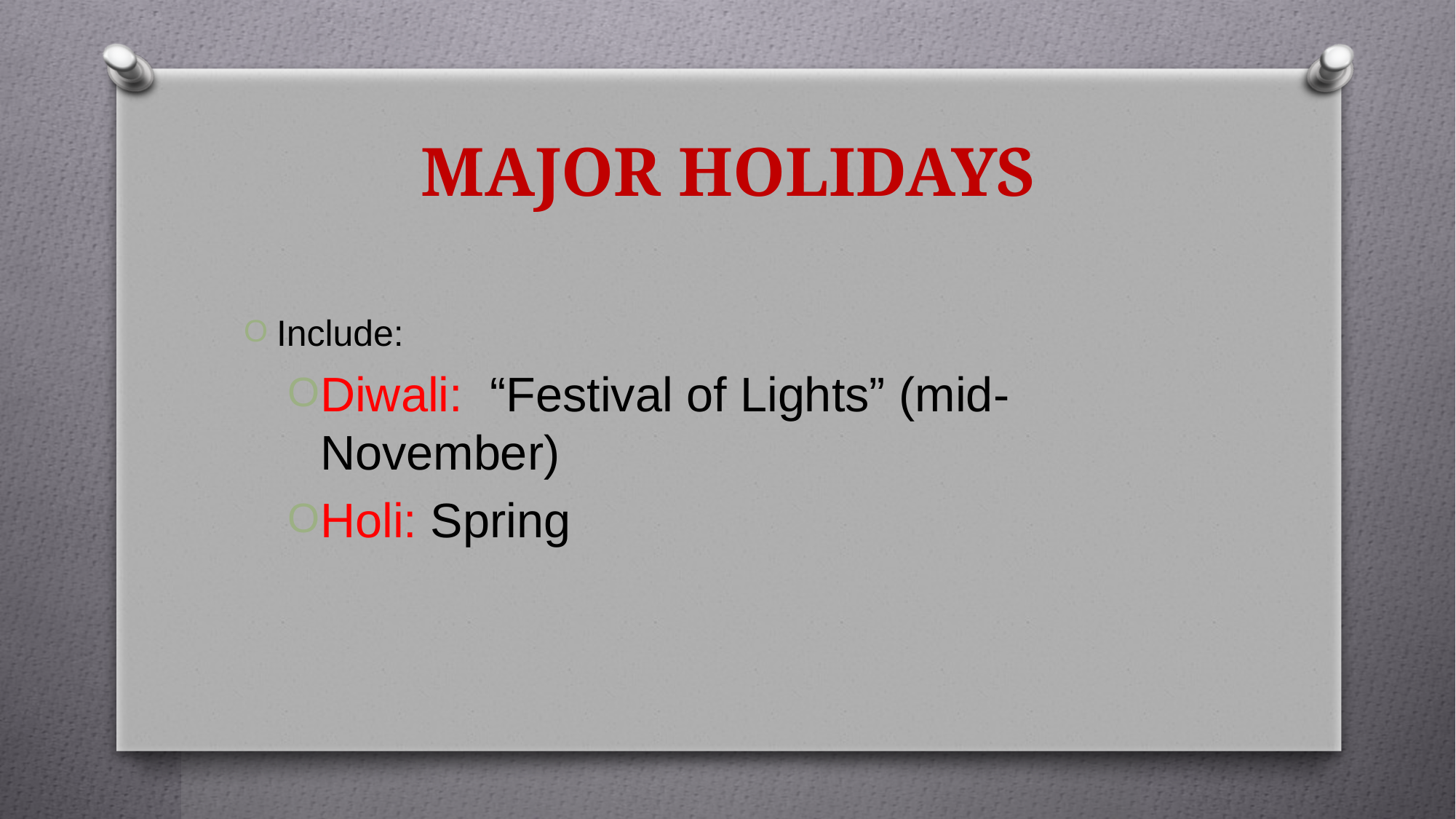

# MAJOR HOLIDAYS

Include:
Diwali:  “Festival of Lights” (mid-November)
Holi: Spring